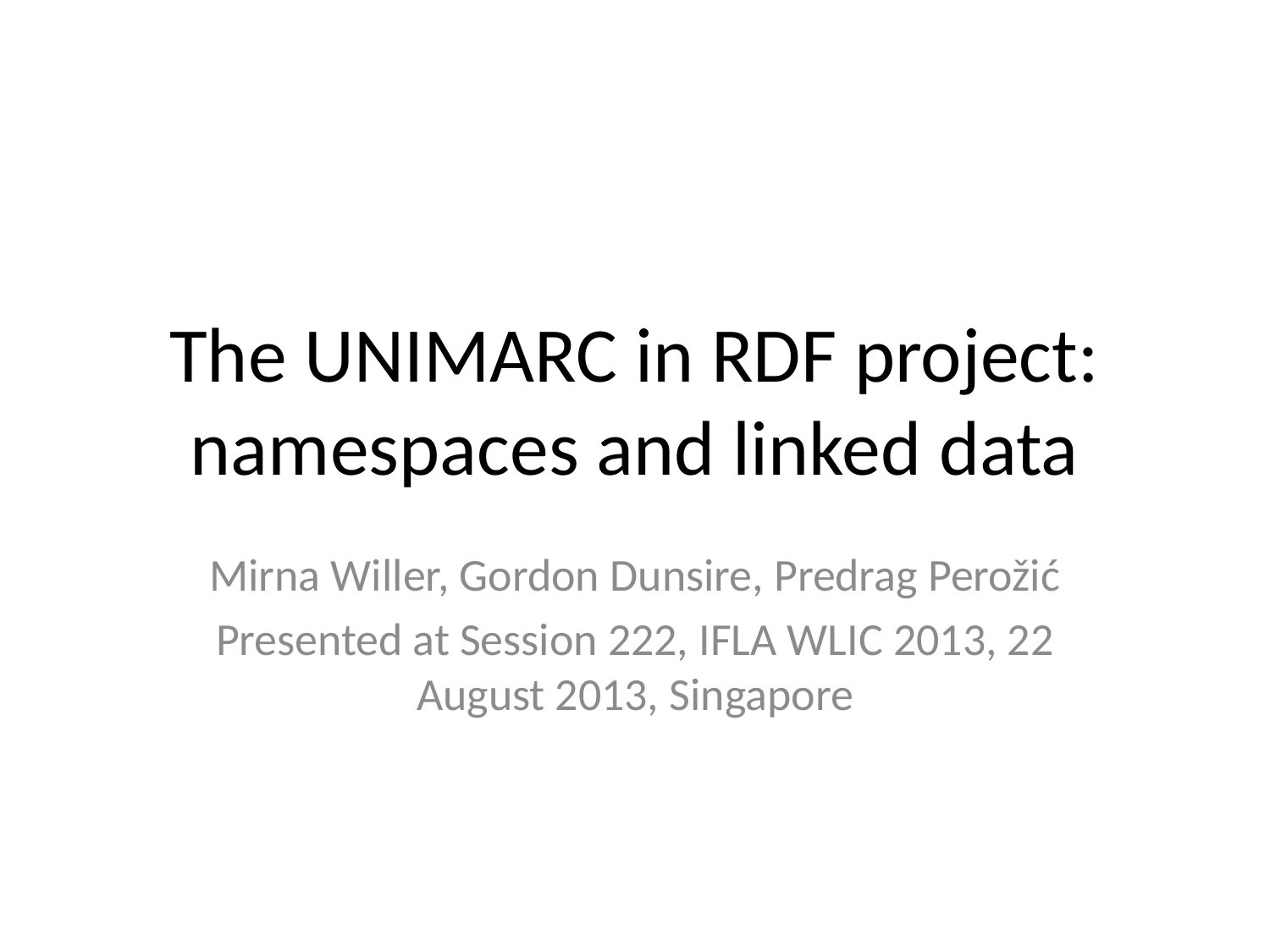

# The UNIMARC in RDF project: namespaces and linked data
Mirna Willer, Gordon Dunsire, Predrag Perožić
Presented at Session 222, IFLA WLIC 2013, 22 August 2013, Singapore